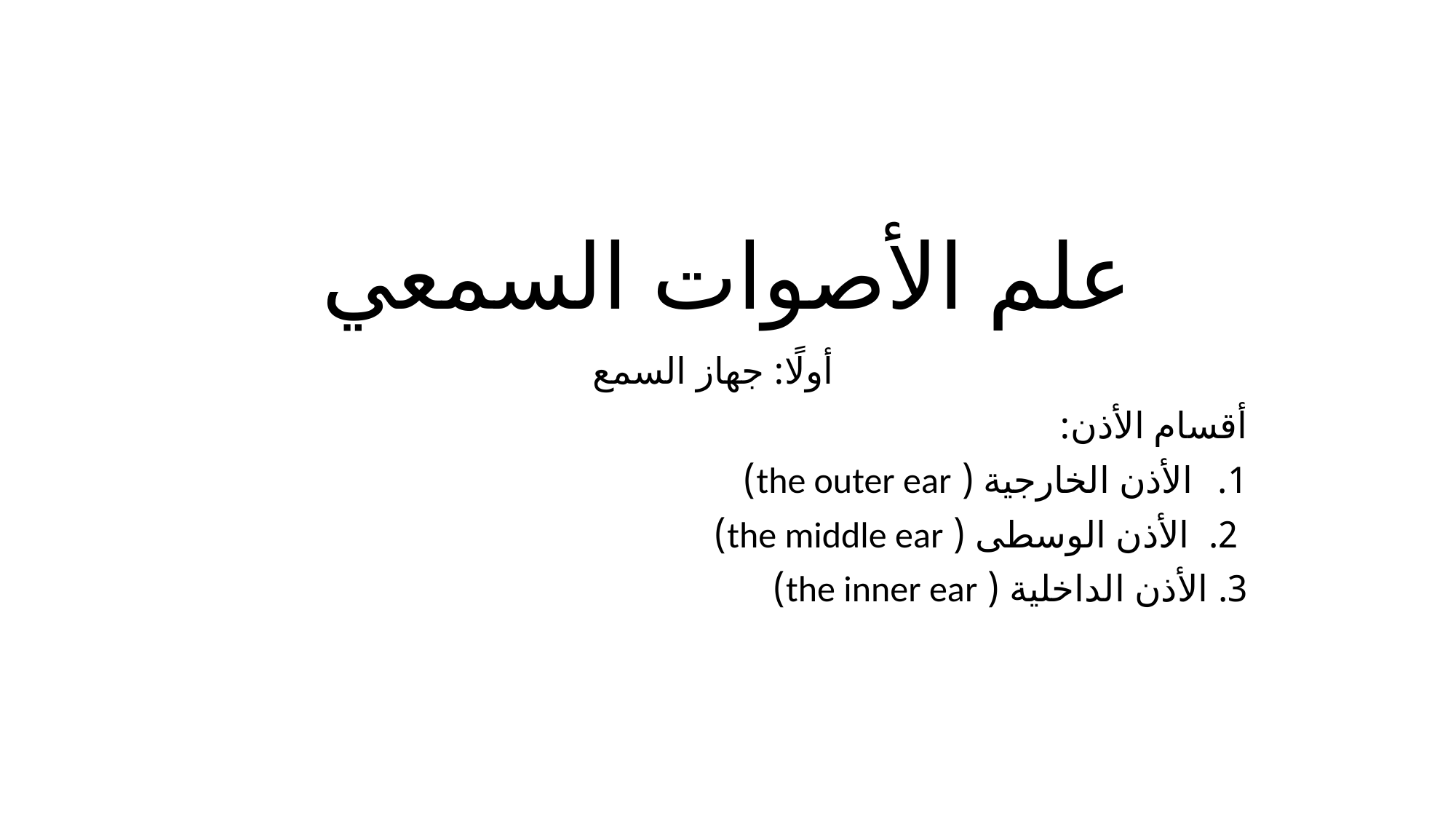

# علم الأصوات السمعي
أولًا: جهاز السمع
أقسام الأذن:
الأذن الخارجية ( the outer ear)
 2.  الأذن الوسطى ( the middle ear)
3. الأذن الداخلية ( the inner ear)